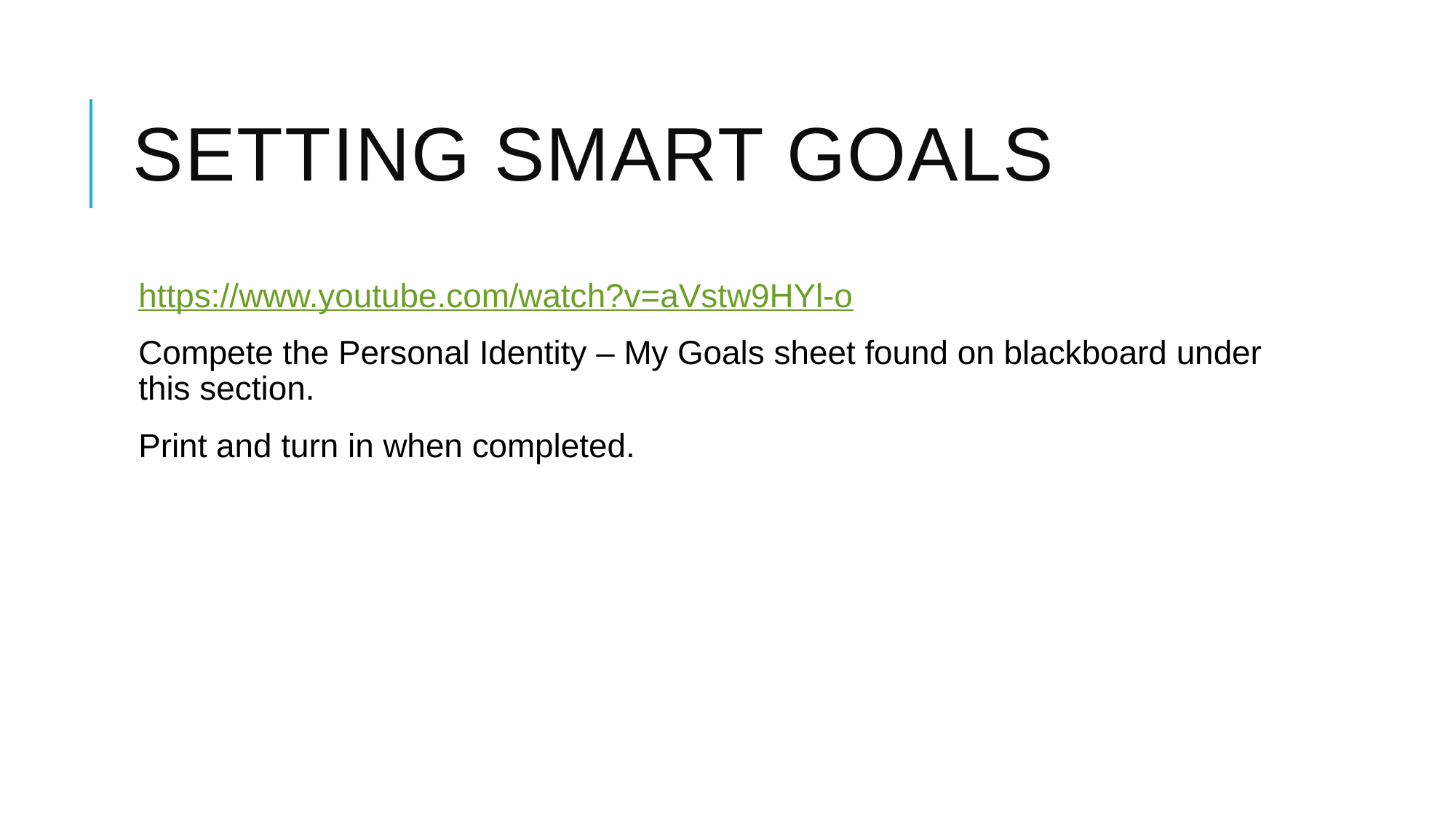

# Setting smart goals
https://www.youtube.com/watch?v=aVstw9HYl-o
Compete the Personal Identity – My Goals sheet found on blackboard under this section.
Print and turn in when completed.